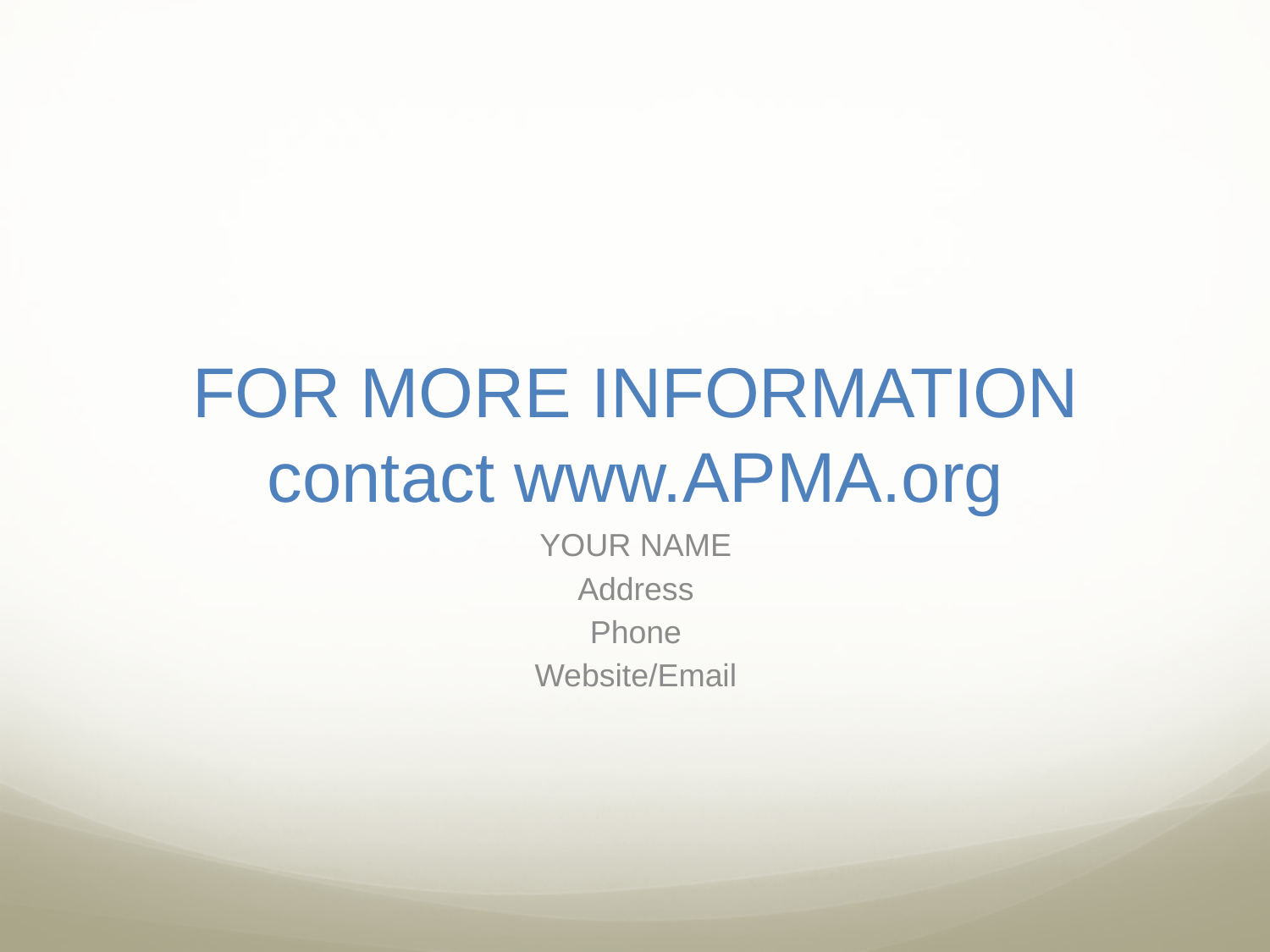

# FOR MORE INFORMATION contact www.APMA.org
YOUR NAME
Address
Phone
Website/Email